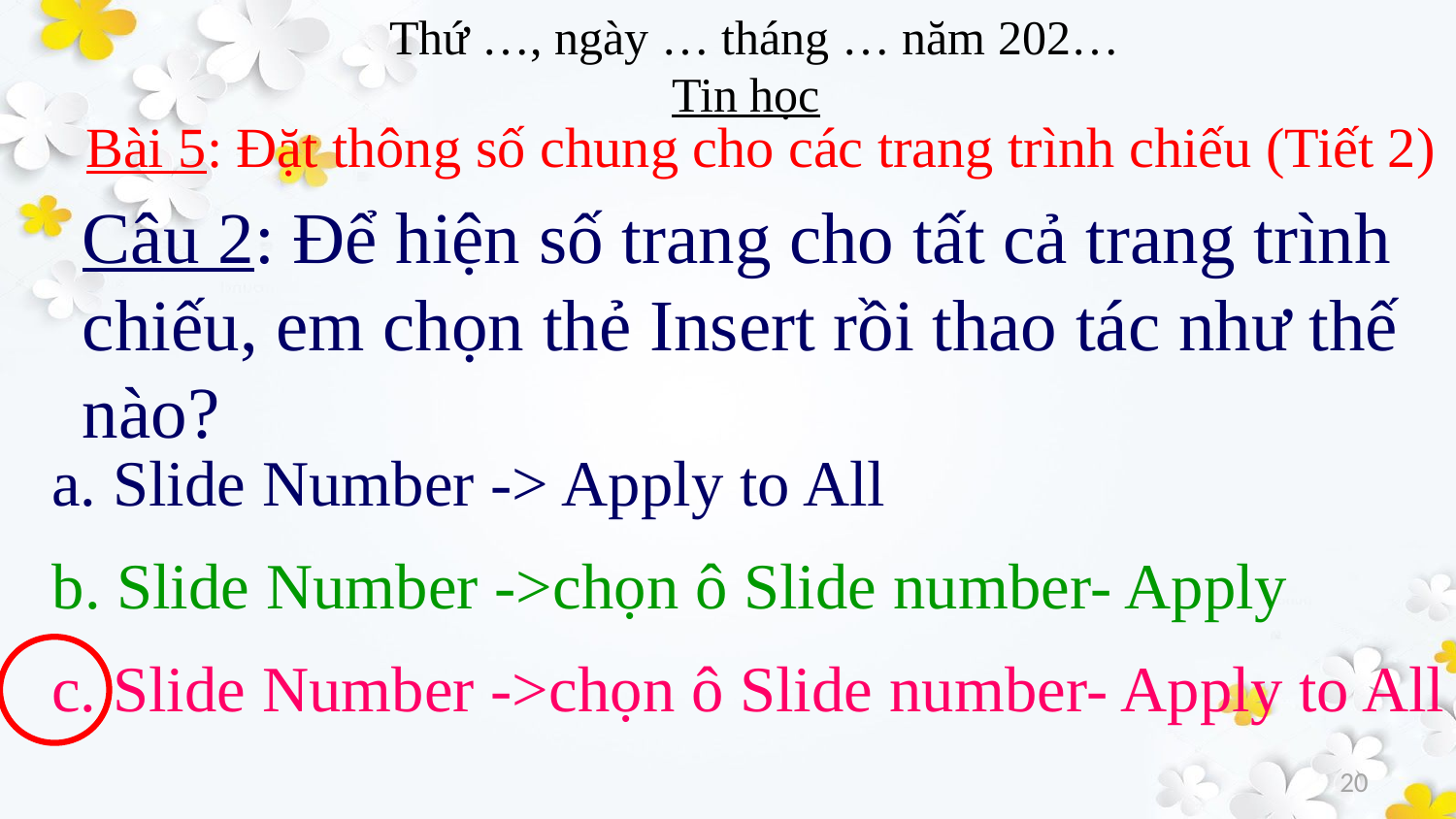

Bài 5: Đặt thông số chung cho các trang trình chiếu (Tiết 2)

Câu 2: Để hiện số trang cho tất cả trang trình chiếu, em chọn thẻ Insert rồi thao tác như thế nào?
a. Slide Number -> Apply to All
b. Slide Number ->chọn ô Slide number- Apply

c. Slide Number ->chọn ô Slide number- Apply to All
20